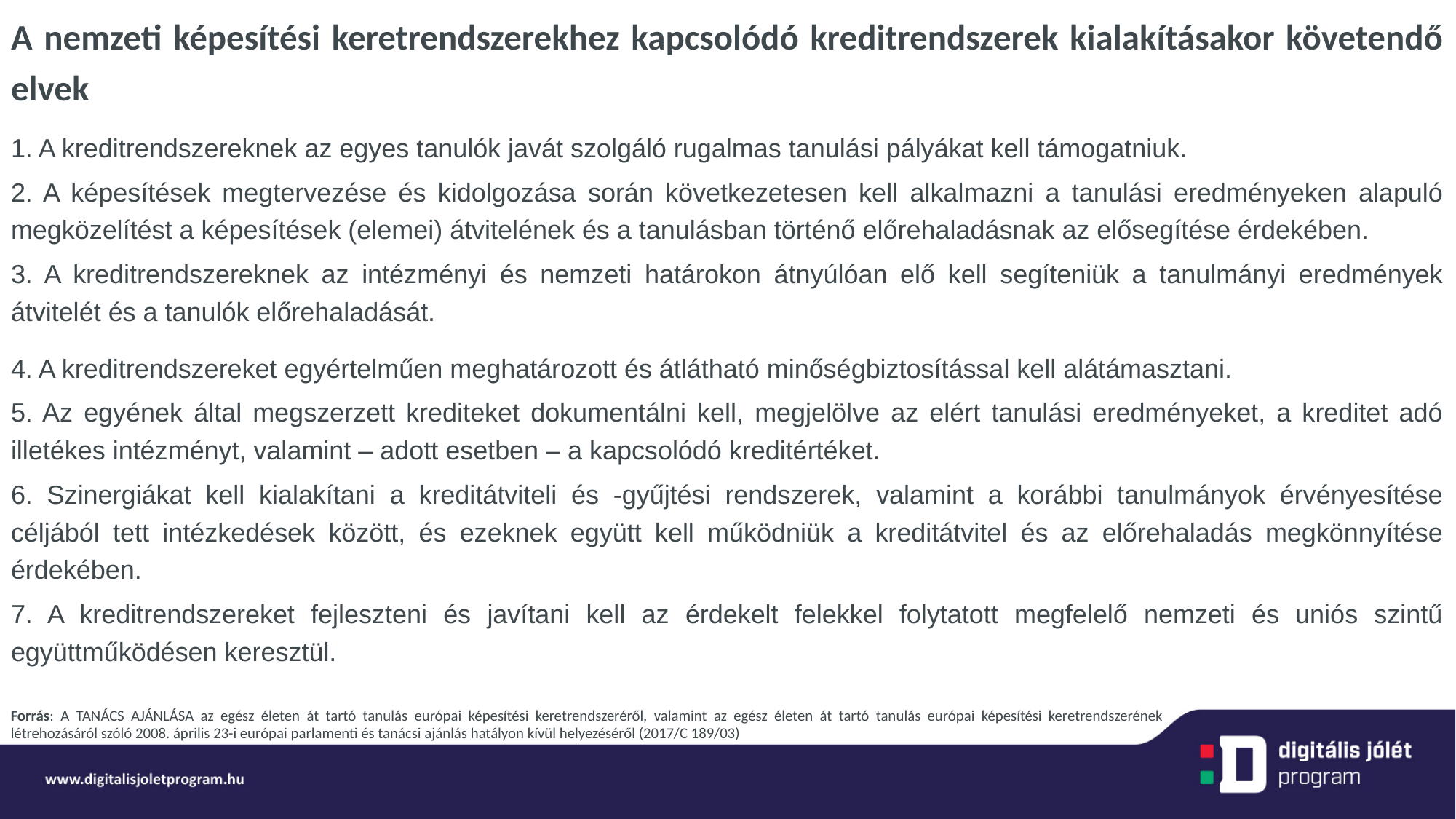

A nemzeti képesítési keretrendszerekhez kapcsolódó kreditrendszerek kialakításakor követendő elvek
1. A kreditrendszereknek az egyes tanulók javát szolgáló rugalmas tanulási pályákat kell támogatniuk.
2. A képesítések megtervezése és kidolgozása során következetesen kell alkalmazni a tanulási eredményeken alapuló megközelítést a képesítések (elemei) átvitelének és a tanulásban történő előrehaladásnak az elősegítése érdekében.
3. A kreditrendszereknek az intézményi és nemzeti határokon átnyúlóan elő kell segíteniük a tanulmányi eredmények átvitelét és a tanulók előrehaladását.
4. A kreditrendszereket egyértelműen meghatározott és átlátható minőségbiztosítással kell alátámasztani.
5. Az egyének által megszerzett krediteket dokumentálni kell, megjelölve az elért tanulási eredményeket, a kreditet adó illetékes intézményt, valamint – adott esetben – a kapcsolódó kreditértéket.
6. Szinergiákat kell kialakítani a kreditátviteli és -gyűjtési rendszerek, valamint a korábbi tanulmányok érvényesítése céljából tett intézkedések között, és ezeknek együtt kell működniük a kreditátvitel és az előrehaladás megkönnyítése érdekében.
7. A kreditrendszereket fejleszteni és javítani kell az érdekelt felekkel folytatott megfelelő nemzeti és uniós szintű együttműködésen keresztül.
Forrás: A TANÁCS AJÁNLÁSA az egész életen át tartó tanulás európai képesítési keretrendszeréről, valamint az egész életen át tartó tanulás európai képesítési keretrendszerének létrehozásáról szóló 2008. április 23-i európai parlamenti és tanácsi ajánlás hatályon kívül helyezéséről (2017/C 189/03)